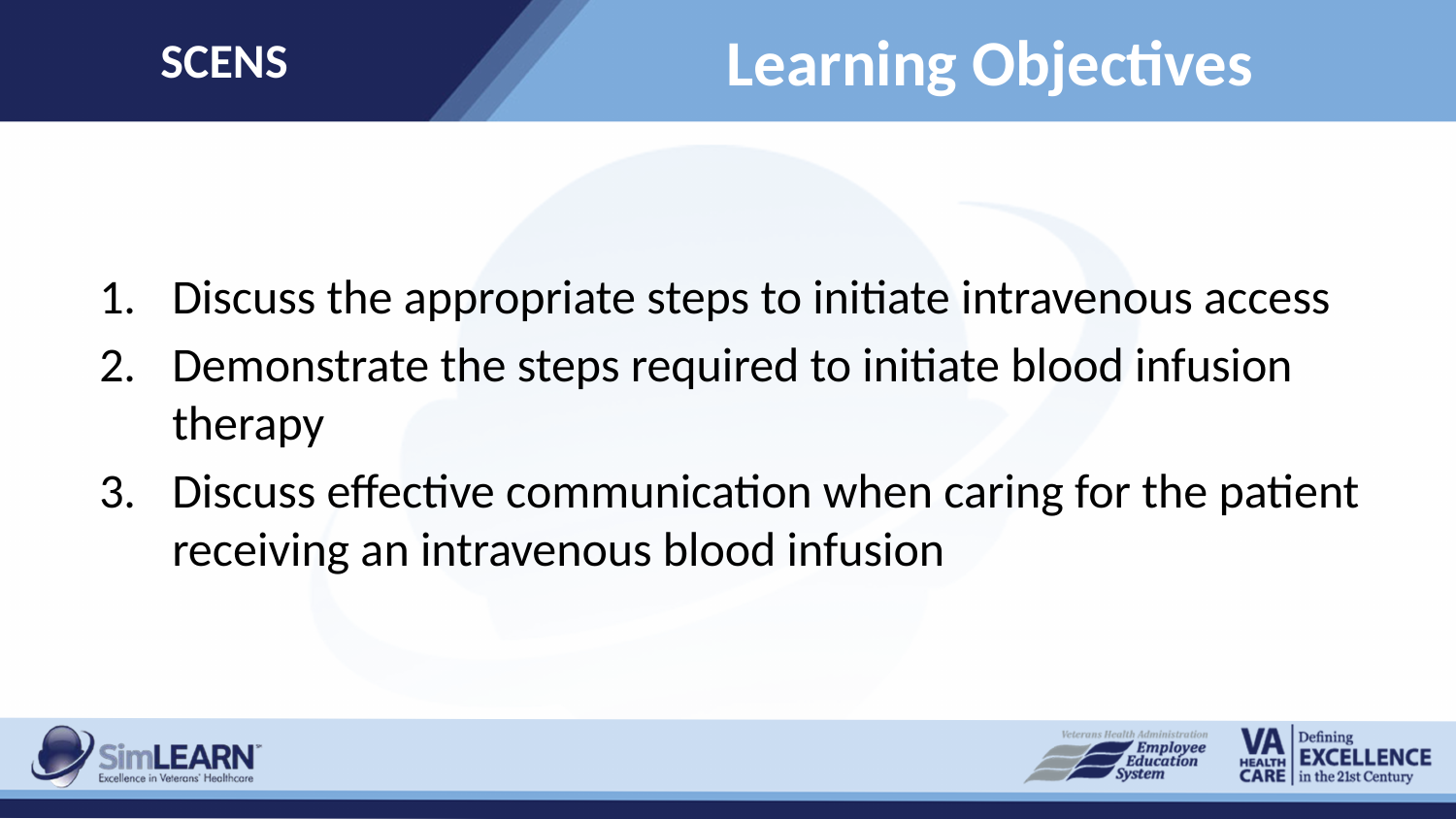

SCENS
# Learning Objectives
Discuss the appropriate steps to initiate intravenous access
Demonstrate the steps required to initiate blood infusion therapy
Discuss effective communication when caring for the patient receiving an intravenous blood infusion